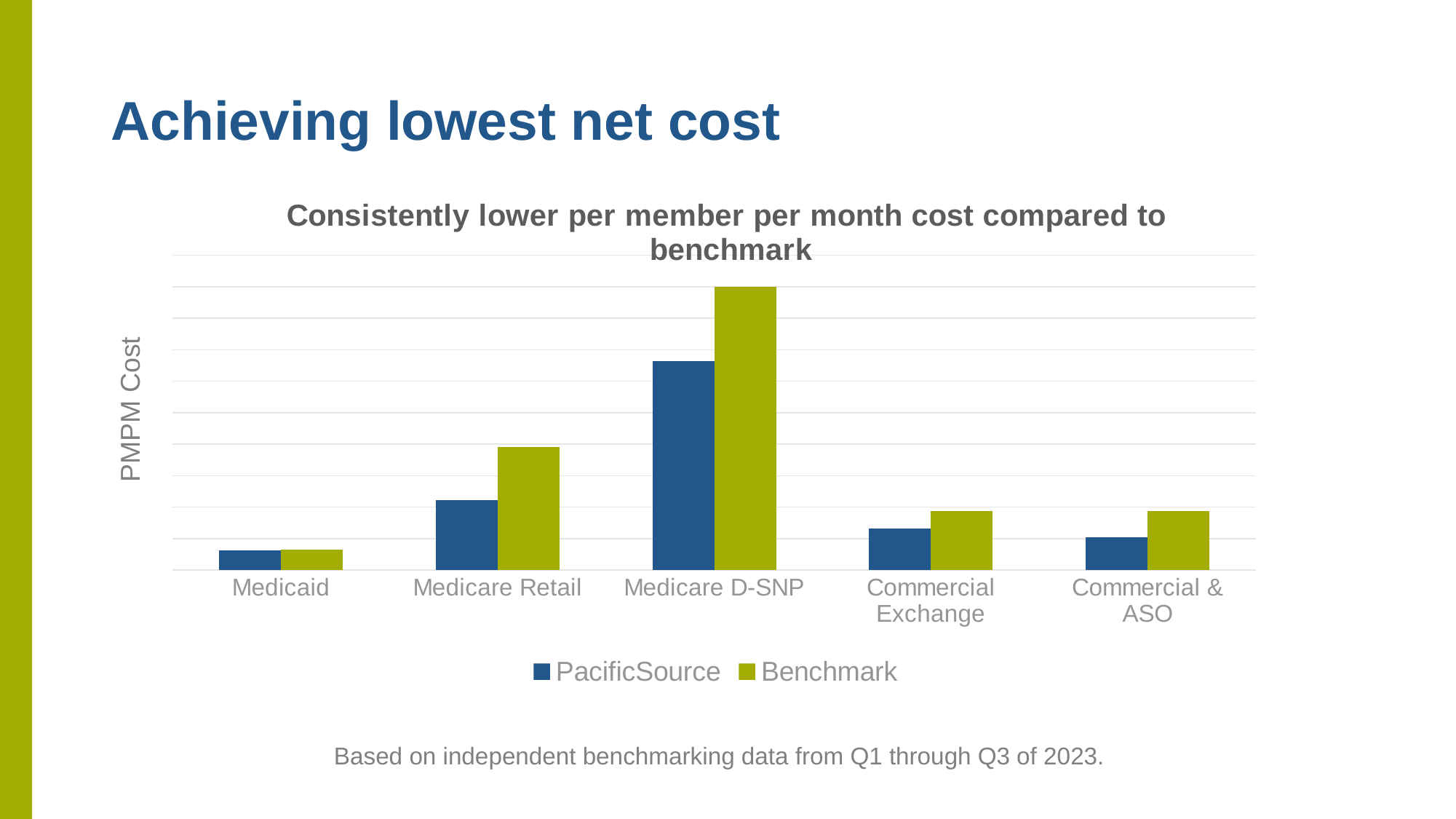

# Achieving lowest net cost

### Chart: Consistently lower per member per month cost compared to  benchmark

| Category | PacificSource | Benchmark |
|---|---|---|
| Medicaid | 62.32 | 64.44 |
| Medicare Retail | 222.57 | 391.56 |
| Medicare D-SNP | 662.83 | 900.0 |
| Commercial Exchange | 131.22 | 187.9 |
| Commercial & ASO | 105.21 | 187.52 |
PMPM Cost
Based on independent benchmarking data from Q1 through Q3 of 2023.